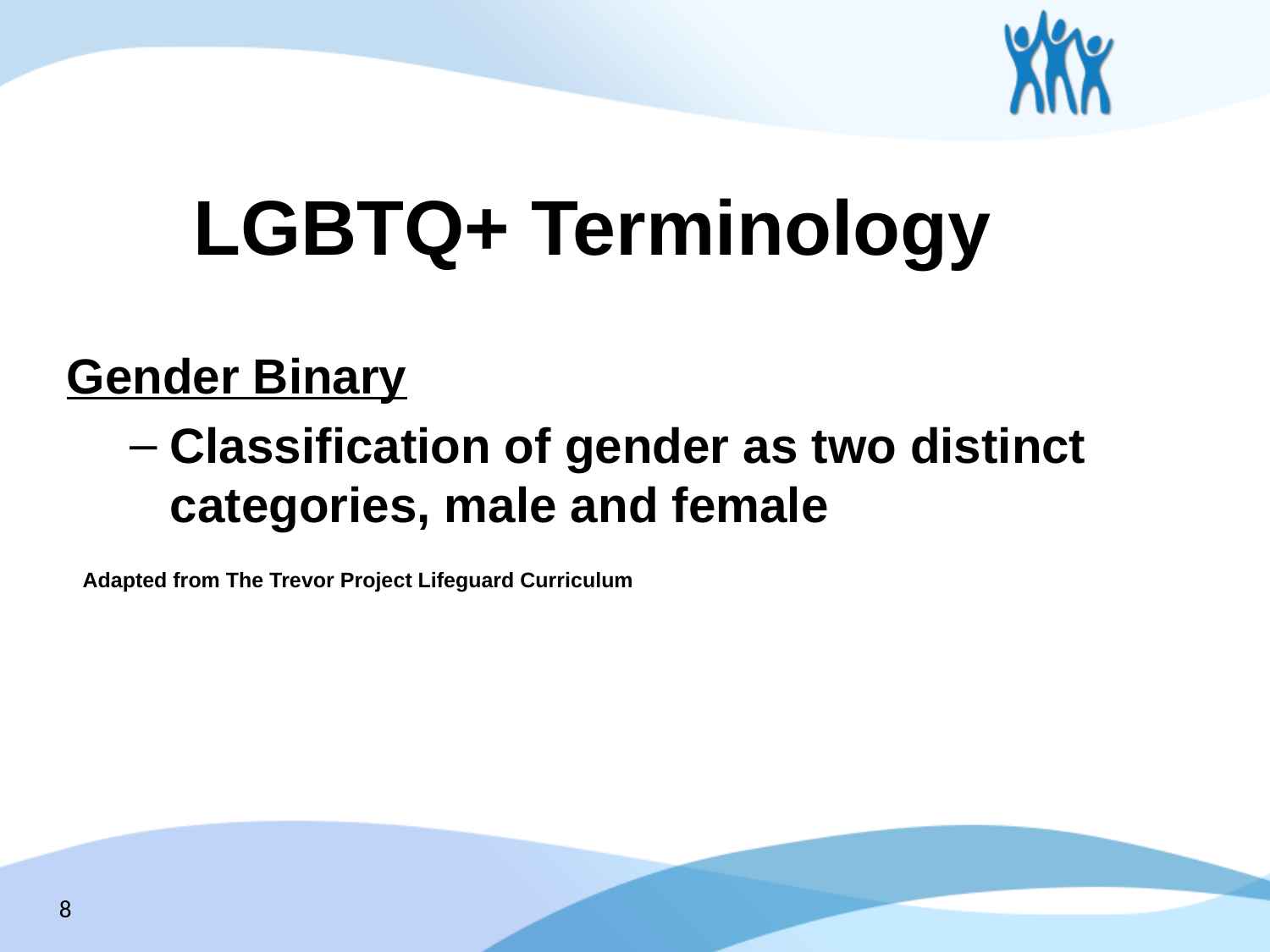

# LGBTQ+ Terminology
Gender Binary
Classification of gender as two distinct categories, male and female

Adapted from The Trevor Project Lifeguard Curriculum
8